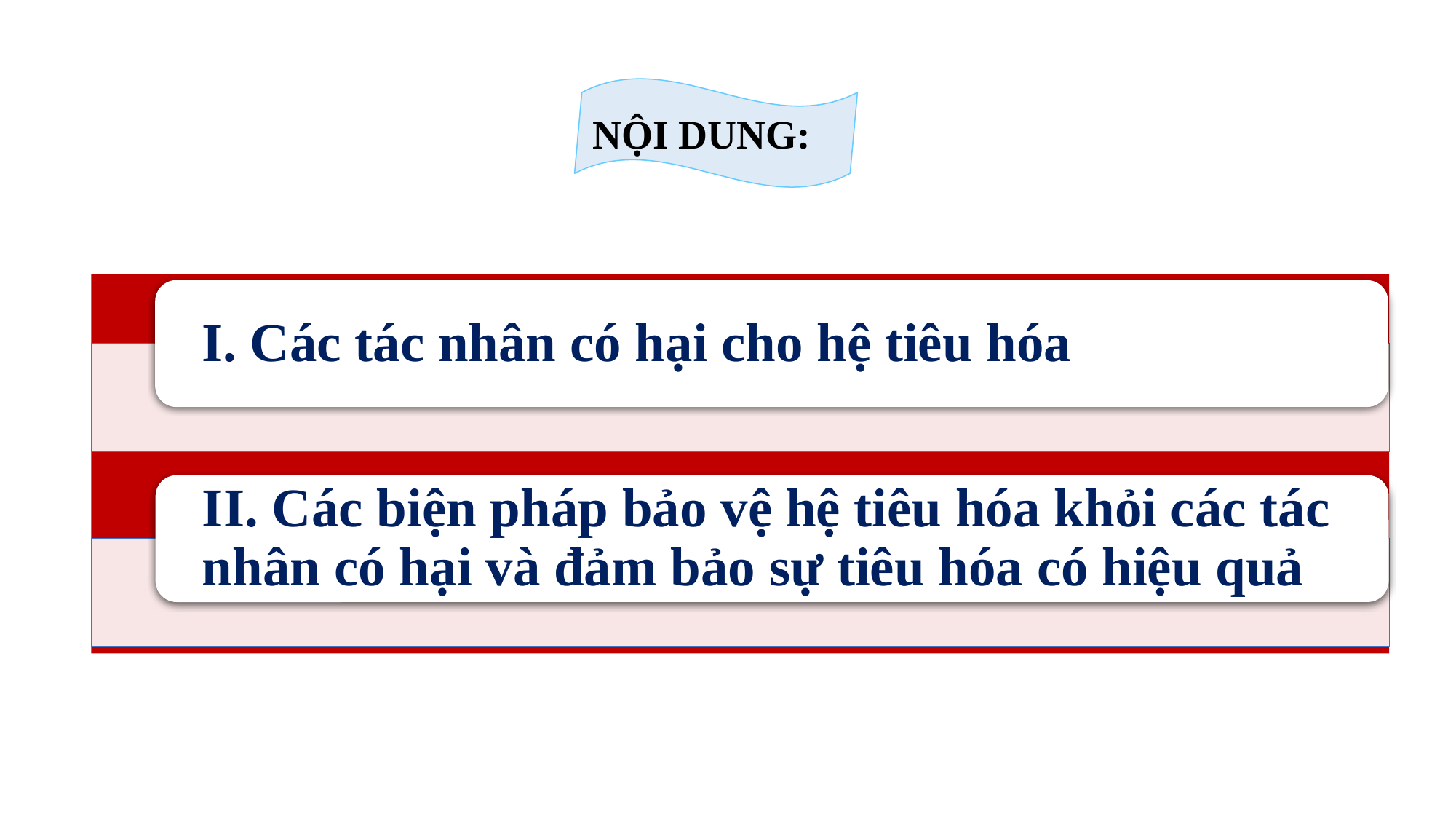

NỘI DUNG:
I. Các tác nhân có hại cho hệ tiêu hóa
II. Các biện pháp bảo vệ hệ tiêu hóa khỏi các tác nhân có hại và đảm bảo sự tiêu hóa có hiệu quả